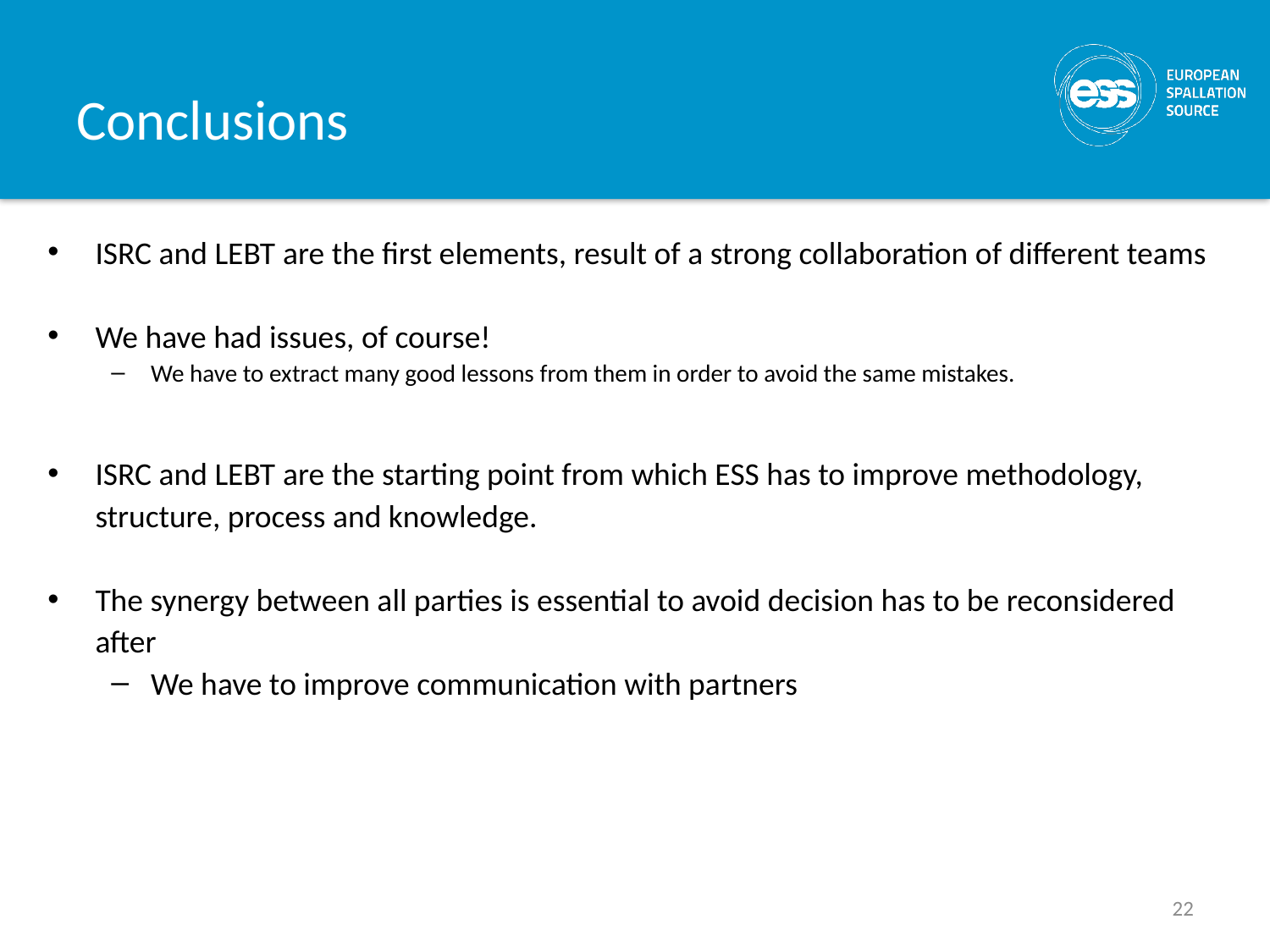

# Conclusions
ISRC and LEBT are the first elements, result of a strong collaboration of different teams

We have had issues, of course!
We have to extract many good lessons from them in order to avoid the same mistakes.

ISRC and LEBT are the starting point from which ESS has to improve methodology, structure, process and knowledge.

The synergy between all parties is essential to avoid decision has to be reconsidered after
We have to improve communication with partners
22